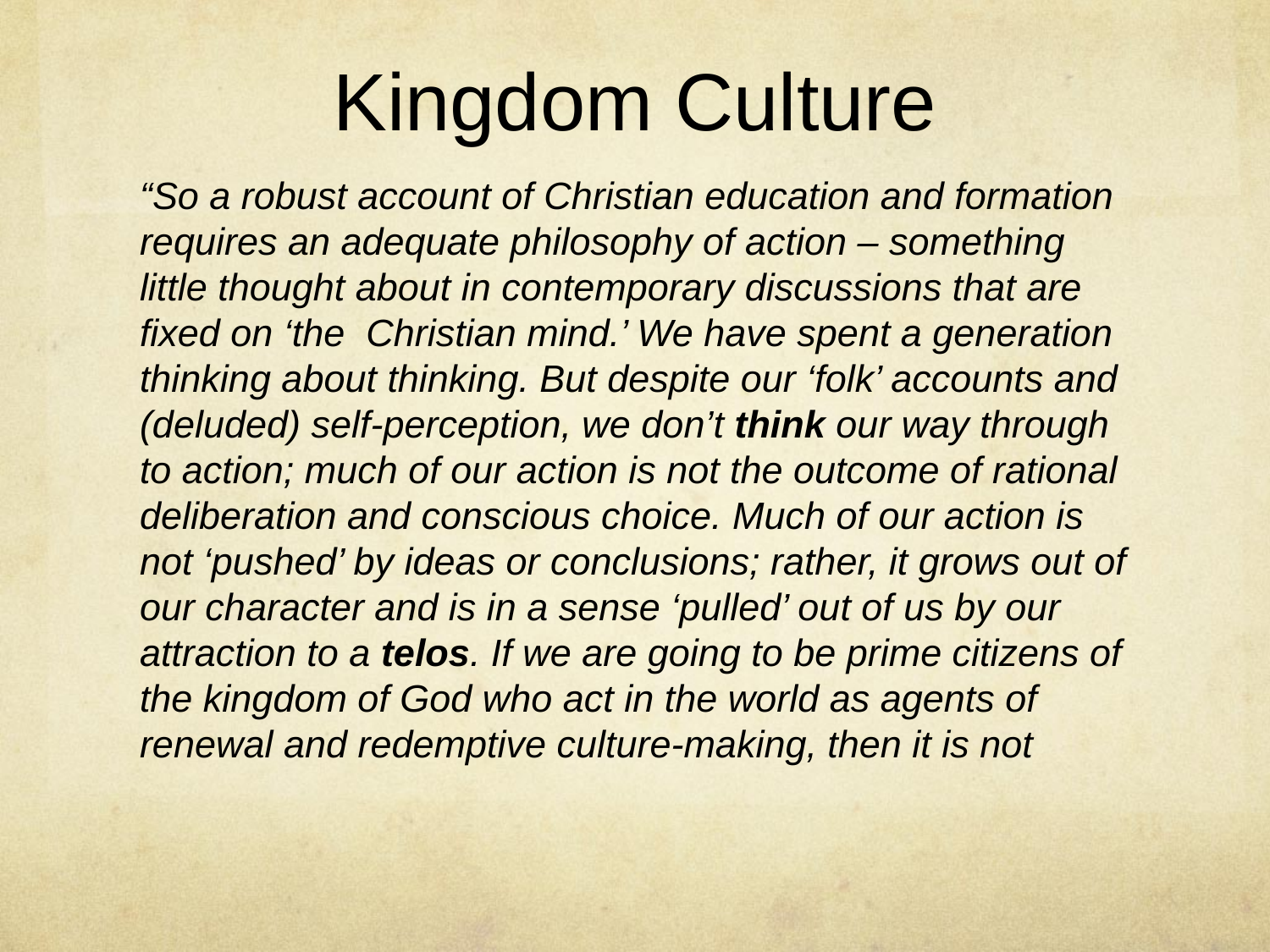

# Kingdom Culture
“So a robust account of Christian education and formation requires an adequate philosophy of action – something little thought about in contemporary discussions that are fixed on ‘the  Christian mind.’ We have spent a generation thinking about thinking. But despite our ‘folk’ accounts and (deluded) self-perception, we don’t think our way through to action; much of our action is not the outcome of rational deliberation and conscious choice. Much of our action is not ‘pushed’ by ideas or conclusions; rather, it grows out of our character and is in a sense ‘pulled’ out of us by our attraction to a telos. If we are going to be prime citizens of the kingdom of God who act in the world as agents of renewal and redemptive culture-making, then it is not